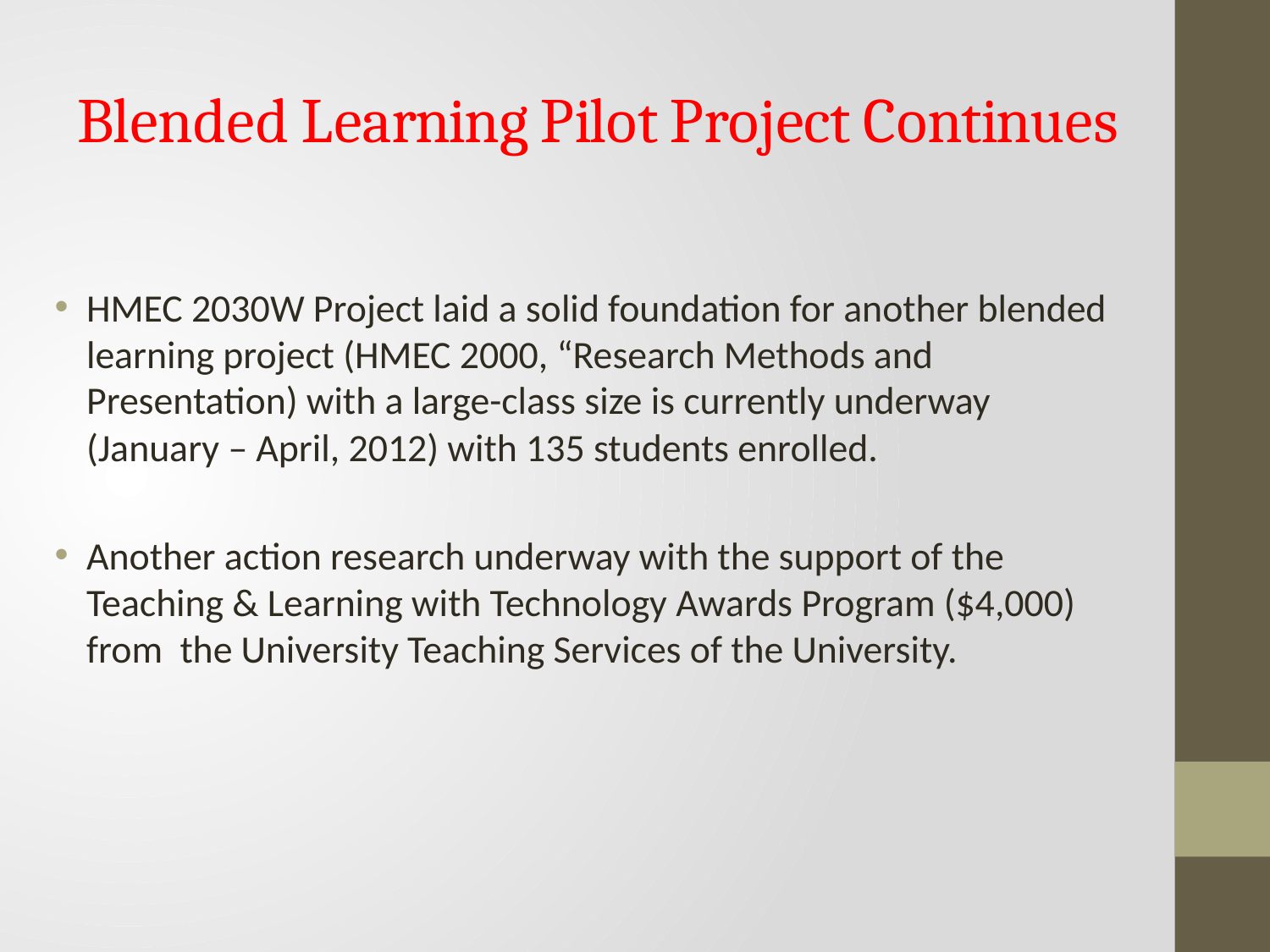

# Blended Learning Pilot Project Continues

HMEC 2030W Project laid a solid foundation for another blended learning project (HMEC 2000, “Research Methods and Presentation) with a large-class size is currently underway (January – April, 2012) with 135 students enrolled.

Another action research underway with the support of the Teaching & Learning with Technology Awards Program ($4,000) from  the University Teaching Services of the University.